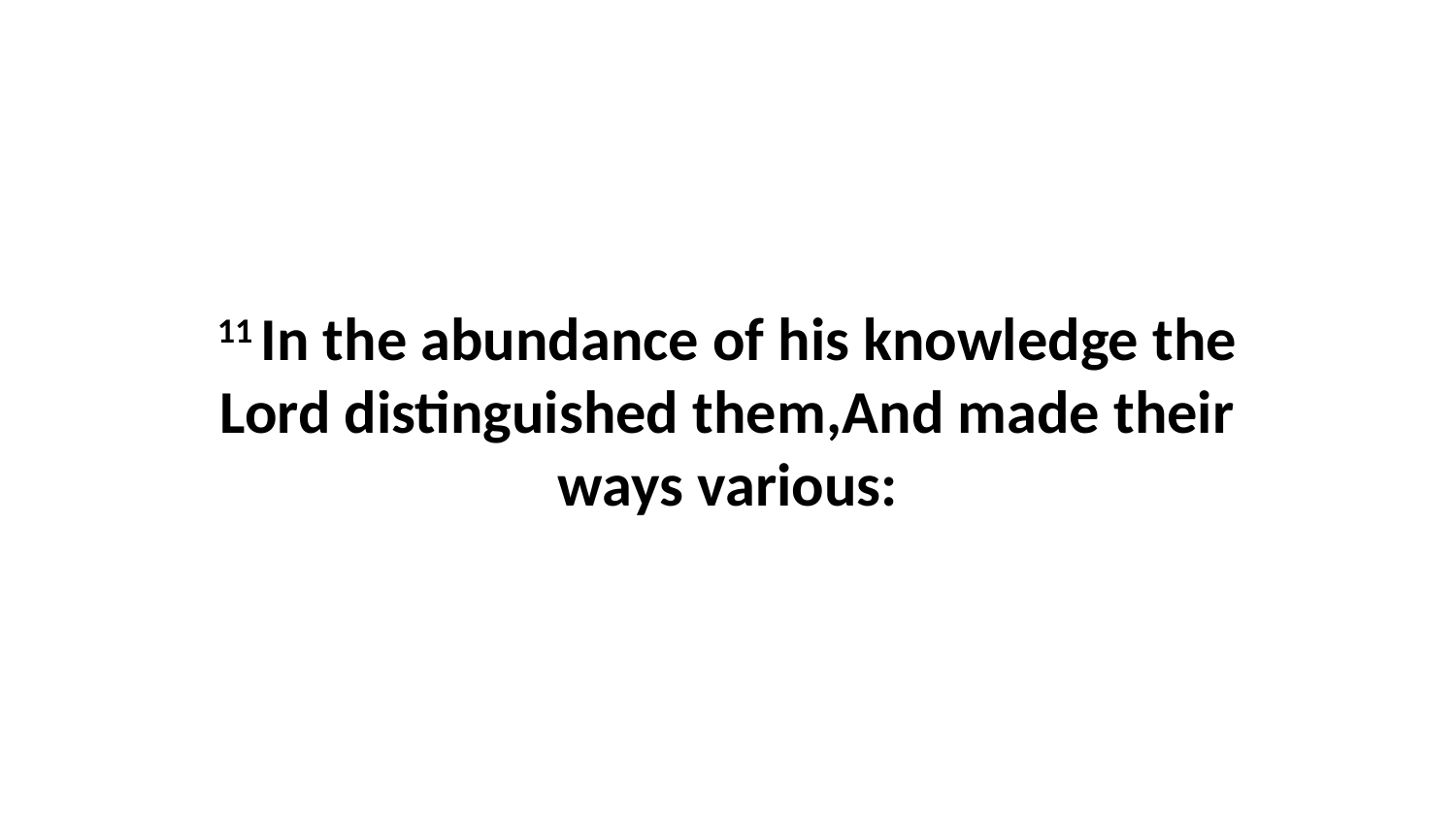

11 In the abundance of his knowledge the Lord distinguished them,And made their ways various: